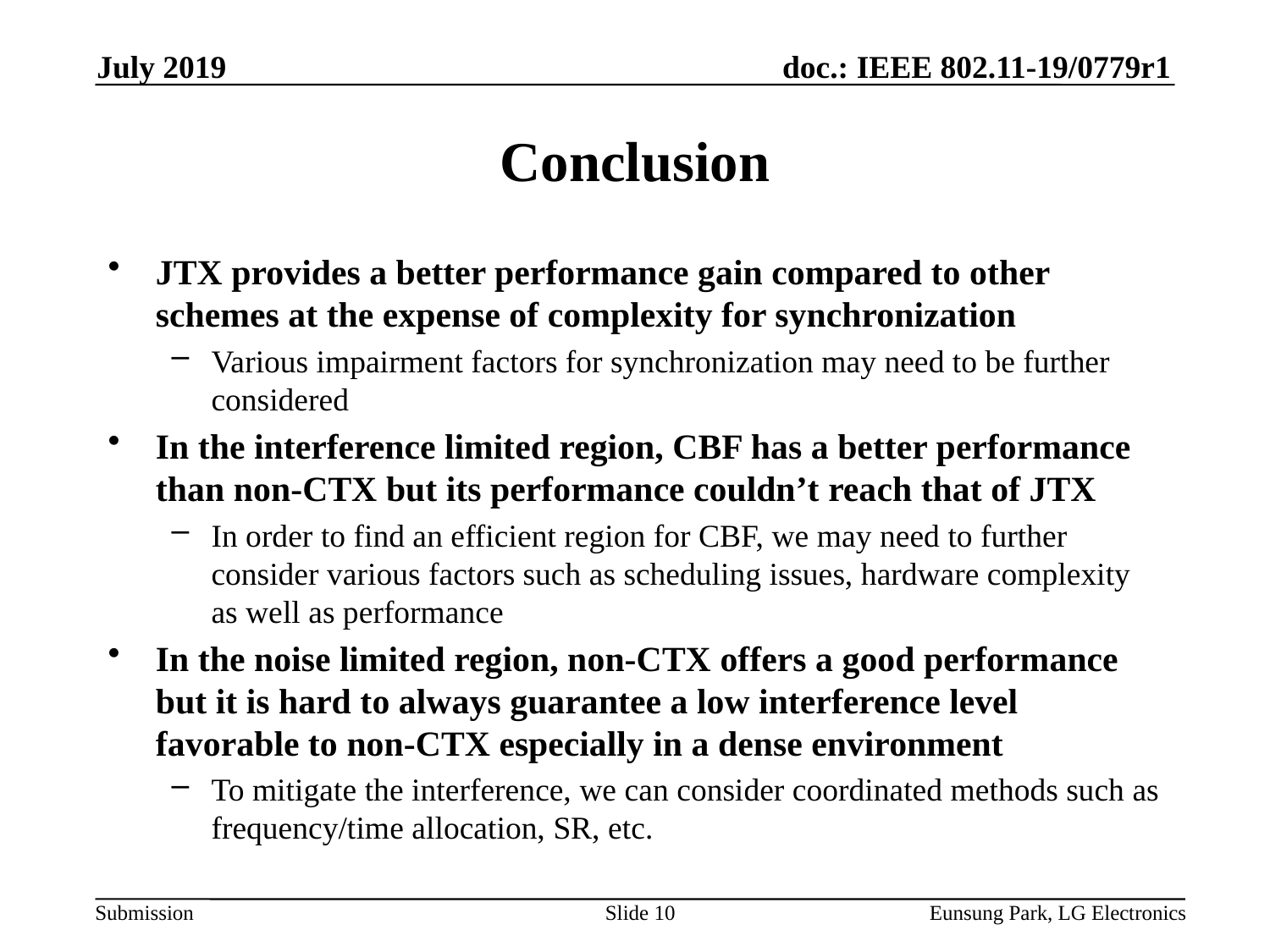

July 2019
# Conclusion
JTX provides a better performance gain compared to other schemes at the expense of complexity for synchronization
Various impairment factors for synchronization may need to be further considered
In the interference limited region, CBF has a better performance than non-CTX but its performance couldn’t reach that of JTX
In order to find an efficient region for CBF, we may need to further consider various factors such as scheduling issues, hardware complexity as well as performance
In the noise limited region, non-CTX offers a good performance but it is hard to always guarantee a low interference level favorable to non-CTX especially in a dense environment
To mitigate the interference, we can consider coordinated methods such as frequency/time allocation, SR, etc.

Slide 10
Eunsung Park, LG Electronics